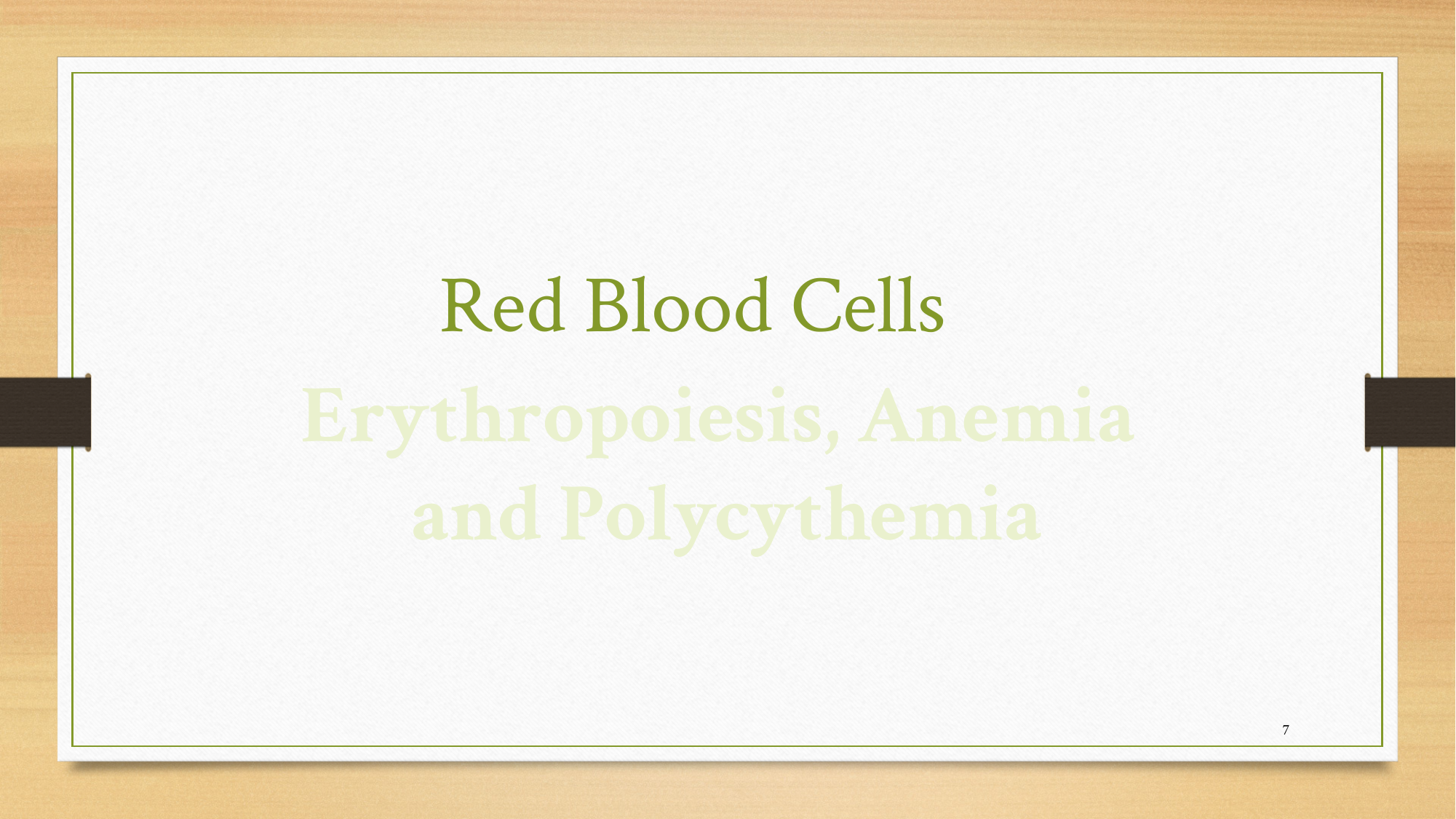

Red Blood Cells
Erythropoiesis, Anemia
and Polycythemia
7